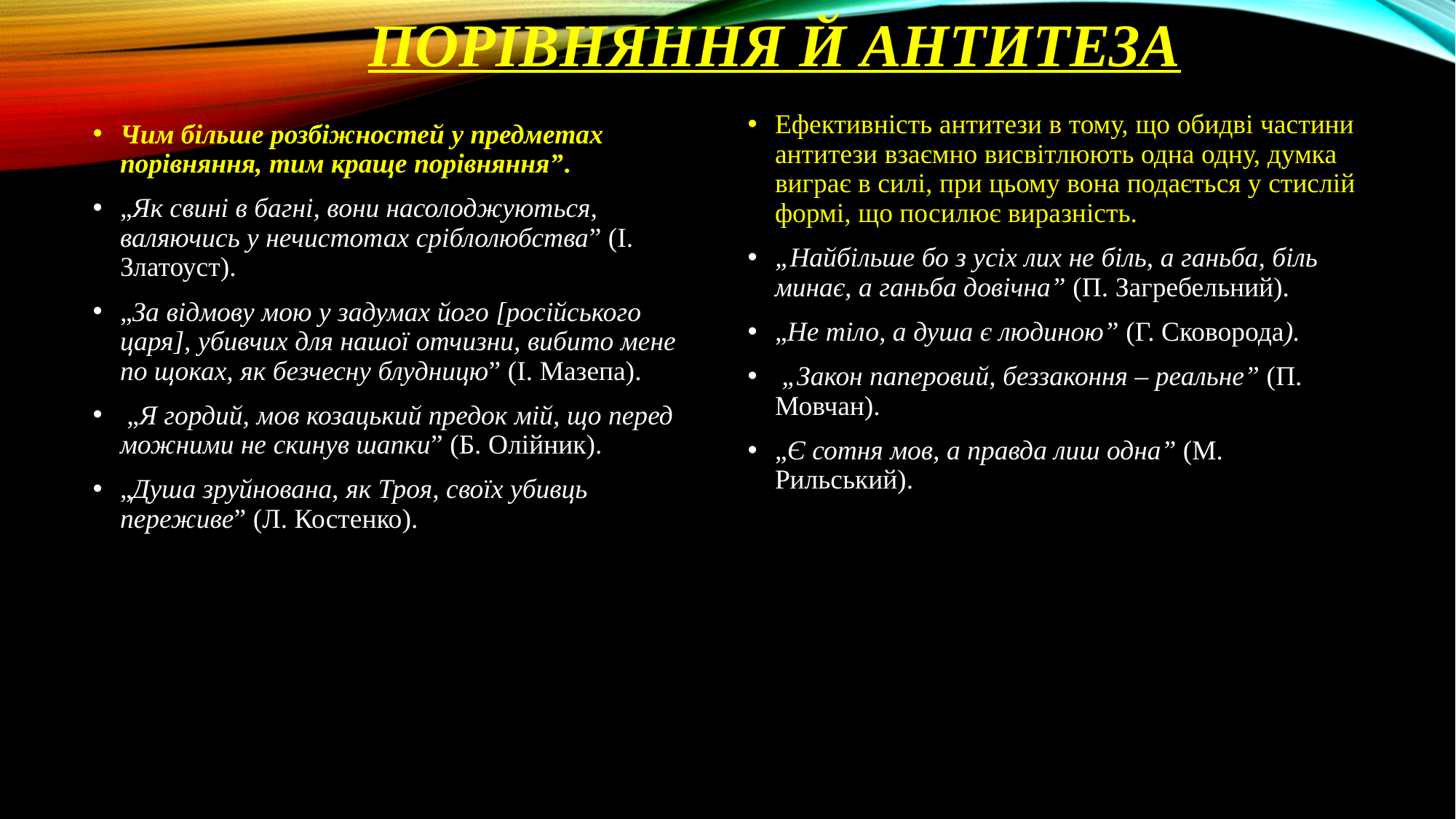

# порівняння й антитеза
Ефективність антитези в тому, що обидві частини антитези взаємно висвітлюють одна одну, думка виграє в силі, при цьому вона подається у стислій формі, що посилює виразність.
„Найбільше бо з усіх лих не біль, а ганьба, біль минає, а ганьба довічна” (П. Загребельний).
„Не тіло, а душа є людиною” (Г. Сковорода).
 „Закон паперовий, беззаконня – реальне” (П. Мовчан).
„Є сотня мов, а правда лиш одна” (М. Рильський).
Чим більше розбіжностей у предметах порівняння, тим краще порівняння”.
„Як свині в багні, вони насолоджуються, валяючись у нечистотах сріблолюбства” (І. Златоуст).
„За відмову мою у задумах його [російського царя], убивчих для нашої отчизни, вибито мене по щоках, як безчесну блудницю” (І. Мазепа).
 „Я гордий, мов козацький предок мій, що перед можними не скинув шапки” (Б. Олійник).
„Душа зруйнована, як Троя, своїх убивць переживе” (Л. Костенко).